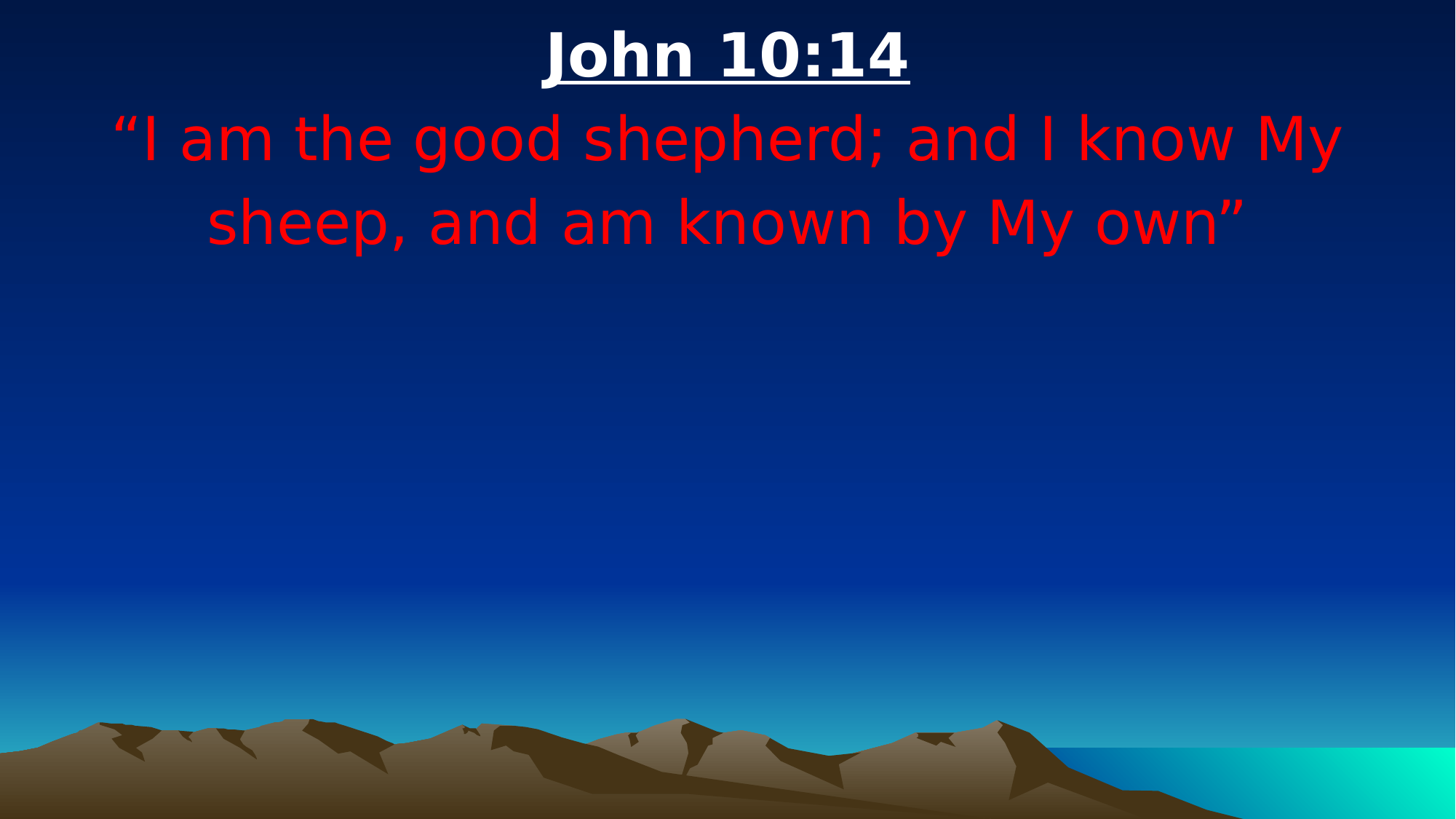

John 10:14
“I am the good shepherd; and I know My sheep, and am known by My own”